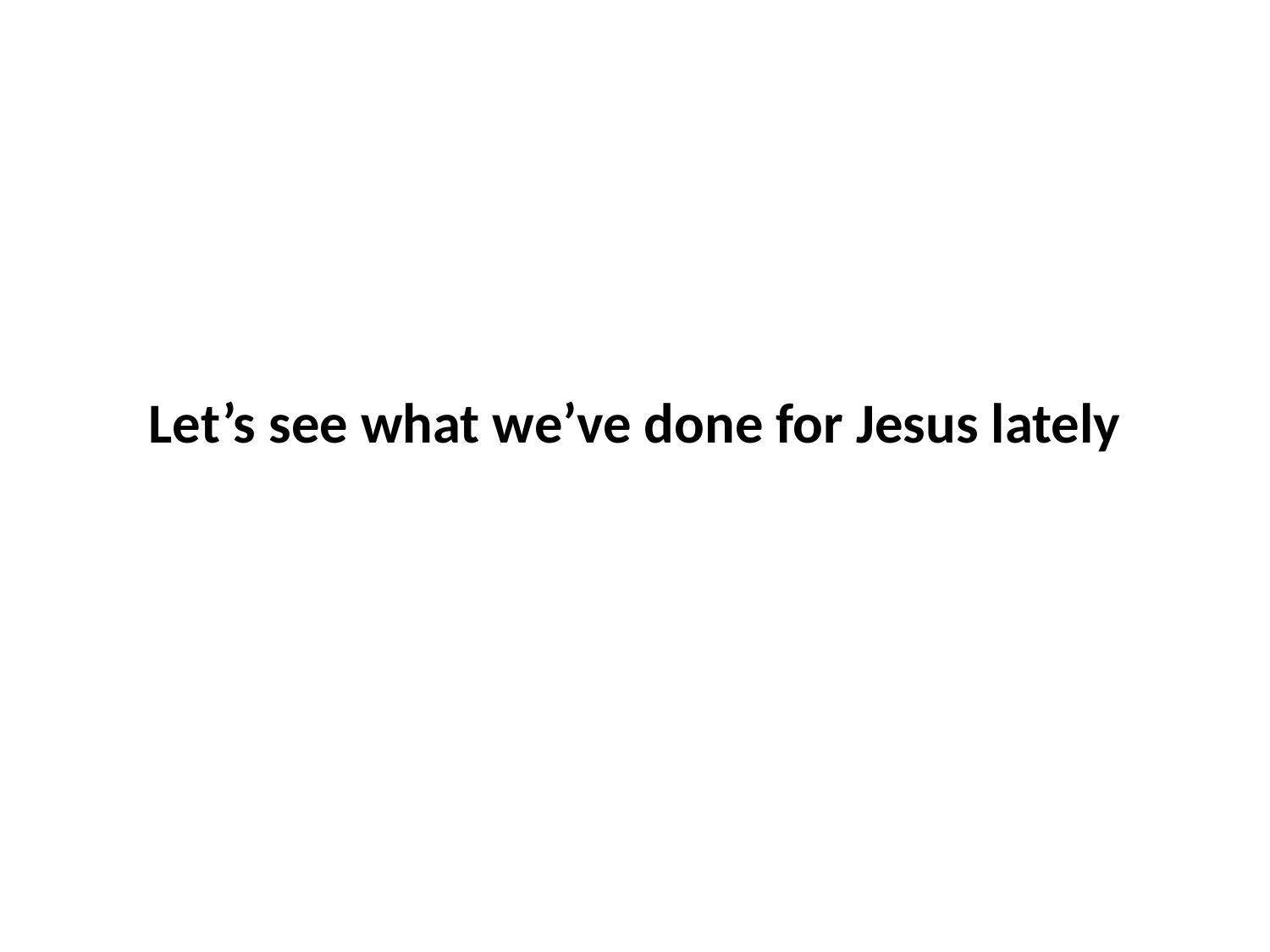

Let’s see what we’ve done for Jesus lately